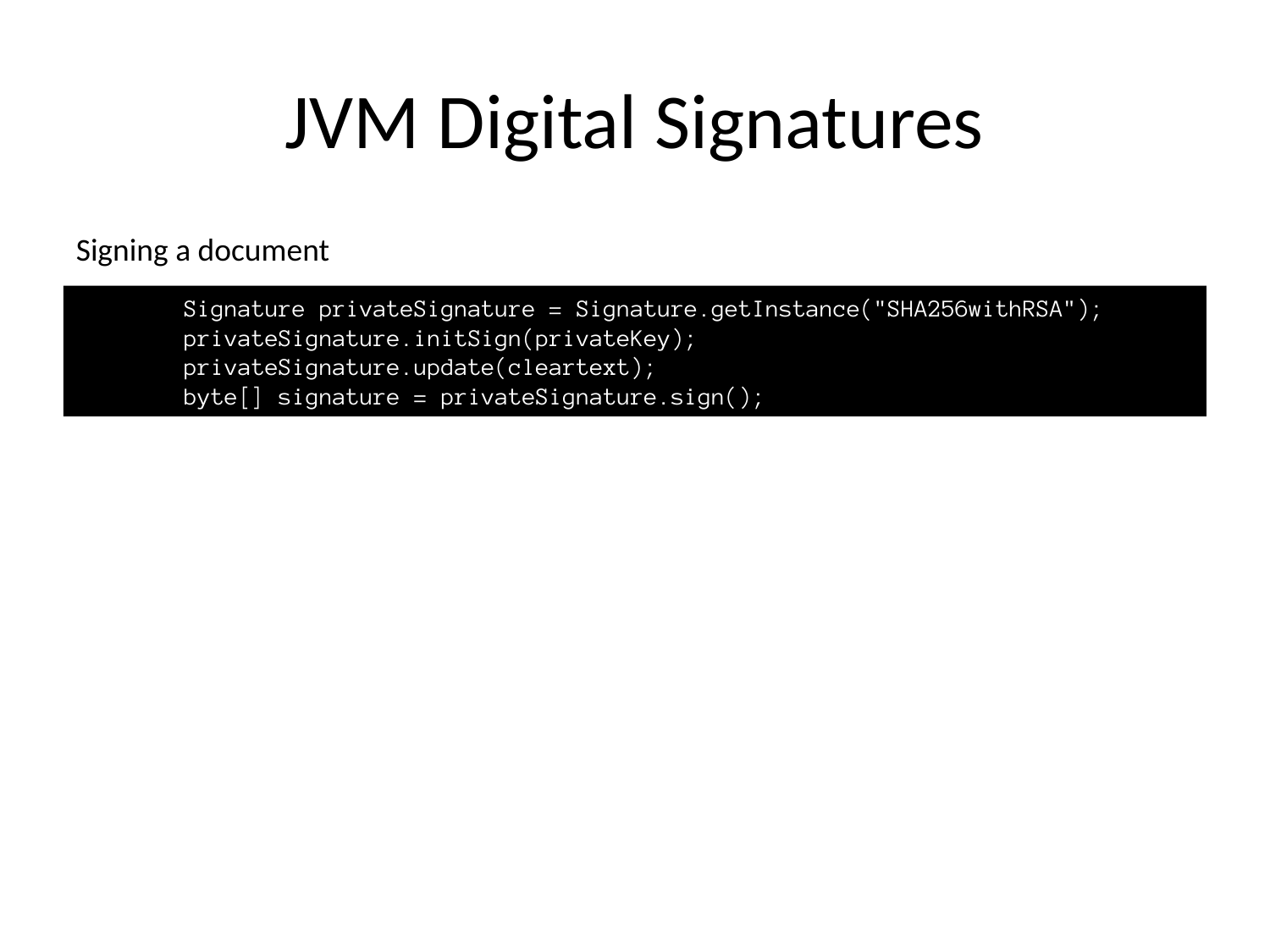

# JVM Digital Signatures
Signing a document
        Signature privateSignature = Signature.getInstance("SHA256withRSA");
        privateSignature.initSign(privateKey);
        privateSignature.update(cleartext);
        byte[] signature = privateSignature.sign();